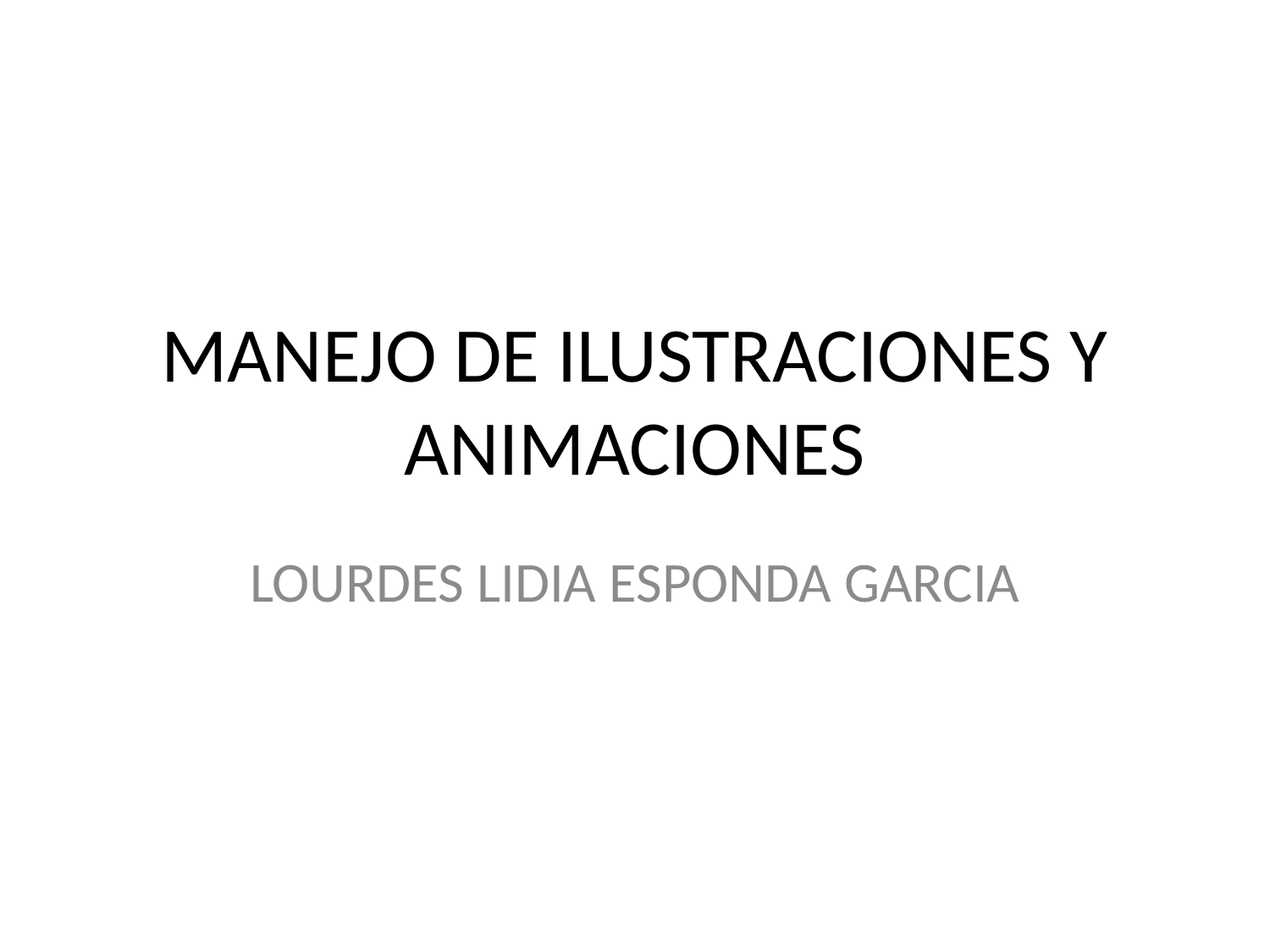

# MANEJO DE ILUSTRACIONES Y ANIMACIONES
LOURDES LIDIA ESPONDA GARCIA